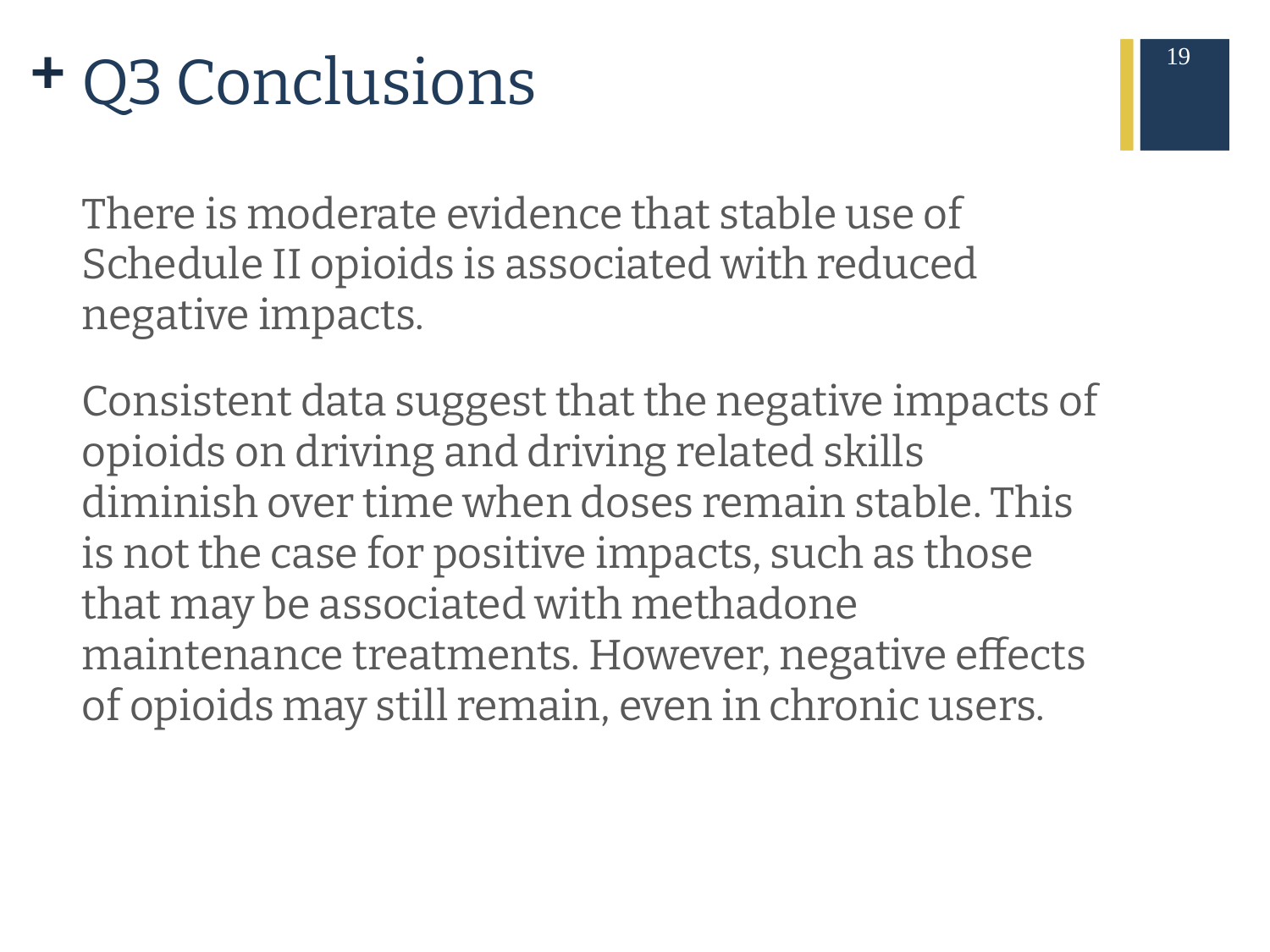

19
# Q3 Conclusions
There is moderate evidence that stable use of Schedule II opioids is associated with reduced negative impacts.
Consistent data suggest that the negative impacts of opioids on driving and driving related skills diminish over time when doses remain stable. This is not the case for positive impacts, such as those that may be associated with methadone maintenance treatments. However, negative effects of opioids may still remain, even in chronic users.